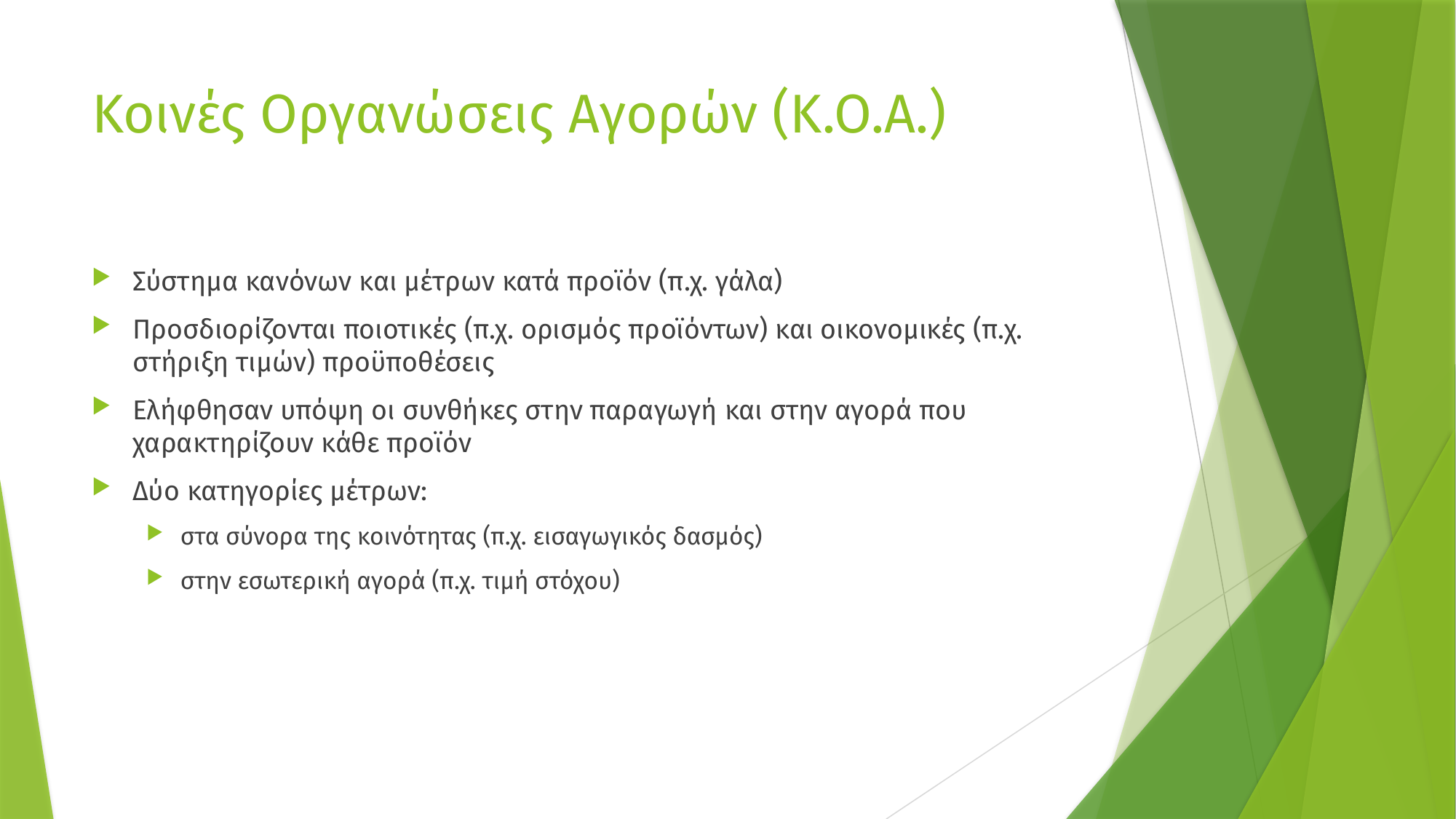

# Κοινές Οργανώσεις Αγορών (Κ.Ο.Α.)
Σύστημα κανόνων και μέτρων κατά προϊόν (π.χ. γάλα)
Προσδιορίζονται ποιοτικές (π.χ. ορισμός προϊόντων) και οικονομικές (π.χ. στήριξη τιμών) προϋποθέσεις
Ελήφθησαν υπόψη οι συνθήκες στην παραγωγή και στην αγορά που χαρακτηρίζουν κάθε προϊόν
Δύο κατηγορίες μέτρων:
στα σύνορα της κοινότητας (π.χ. εισαγωγικός δασμός)
στην εσωτερική αγορά (π.χ. τιμή στόχου)